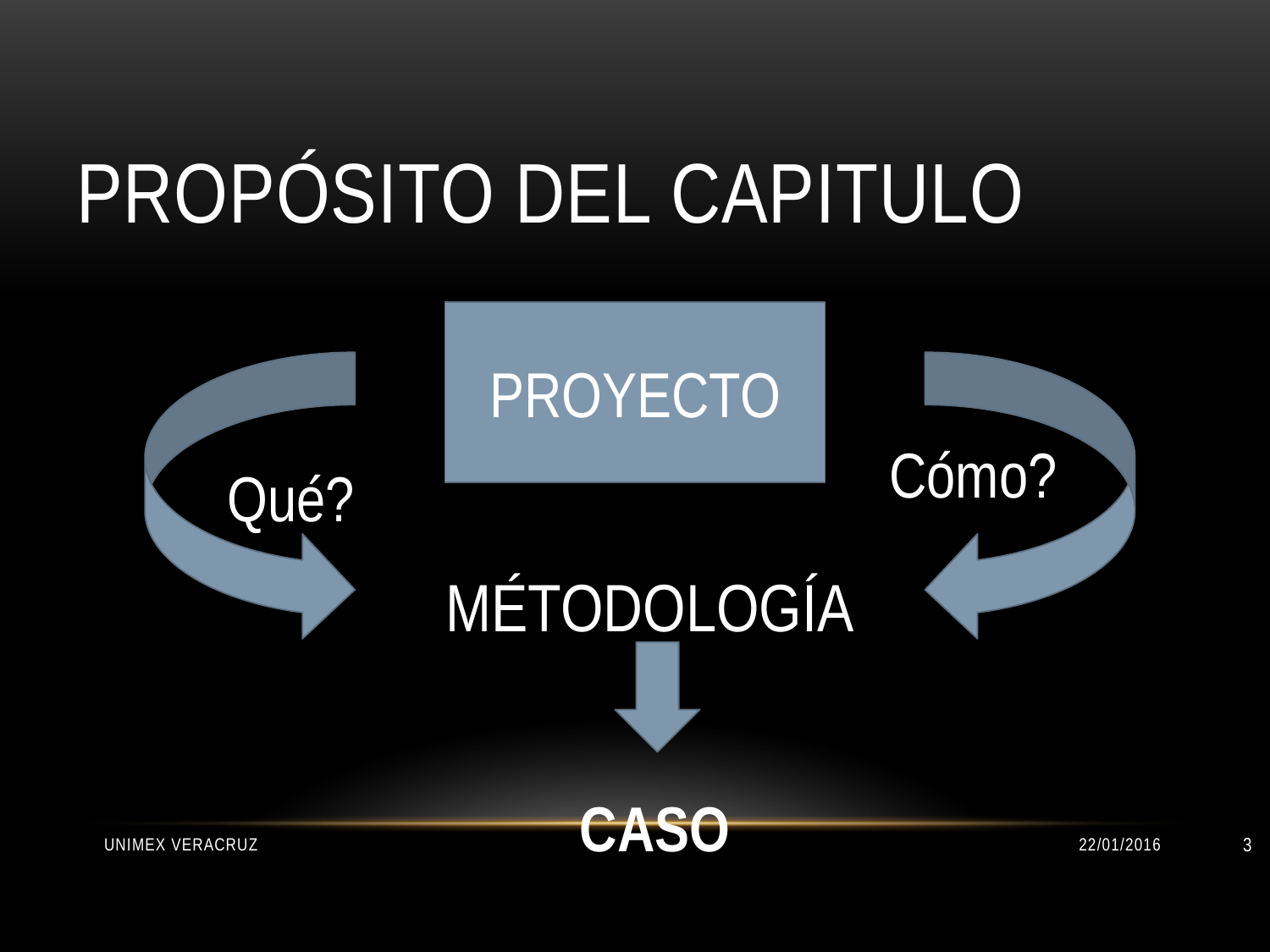

# PROPÓSITO DEL CAPITULO
PROYECTO

Cómo?
Qué?
MÉTODOLOGÍA

CASO
UNIMEX VERACRUZ
22/01/2016
3